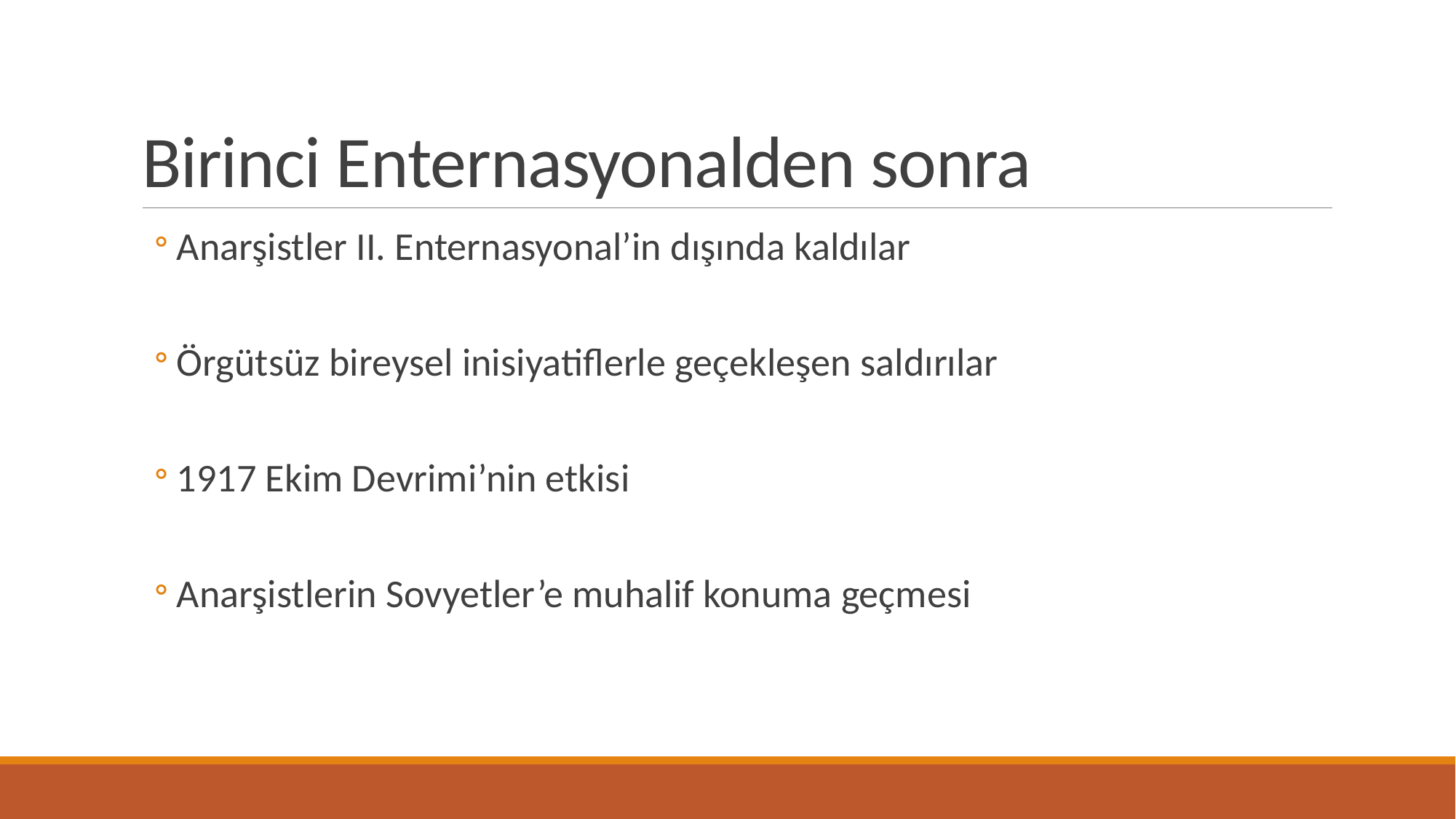

# Birinci Enternasyonalden sonra
Anarşistler II. Enternasyonal’in dışında kaldılar

Örgütsüz bireysel inisiyatiflerle geçekleşen saldırılar

1917 Ekim Devrimi’nin etkisi

Anarşistlerin Sovyetler’e muhalif konuma geçmesi